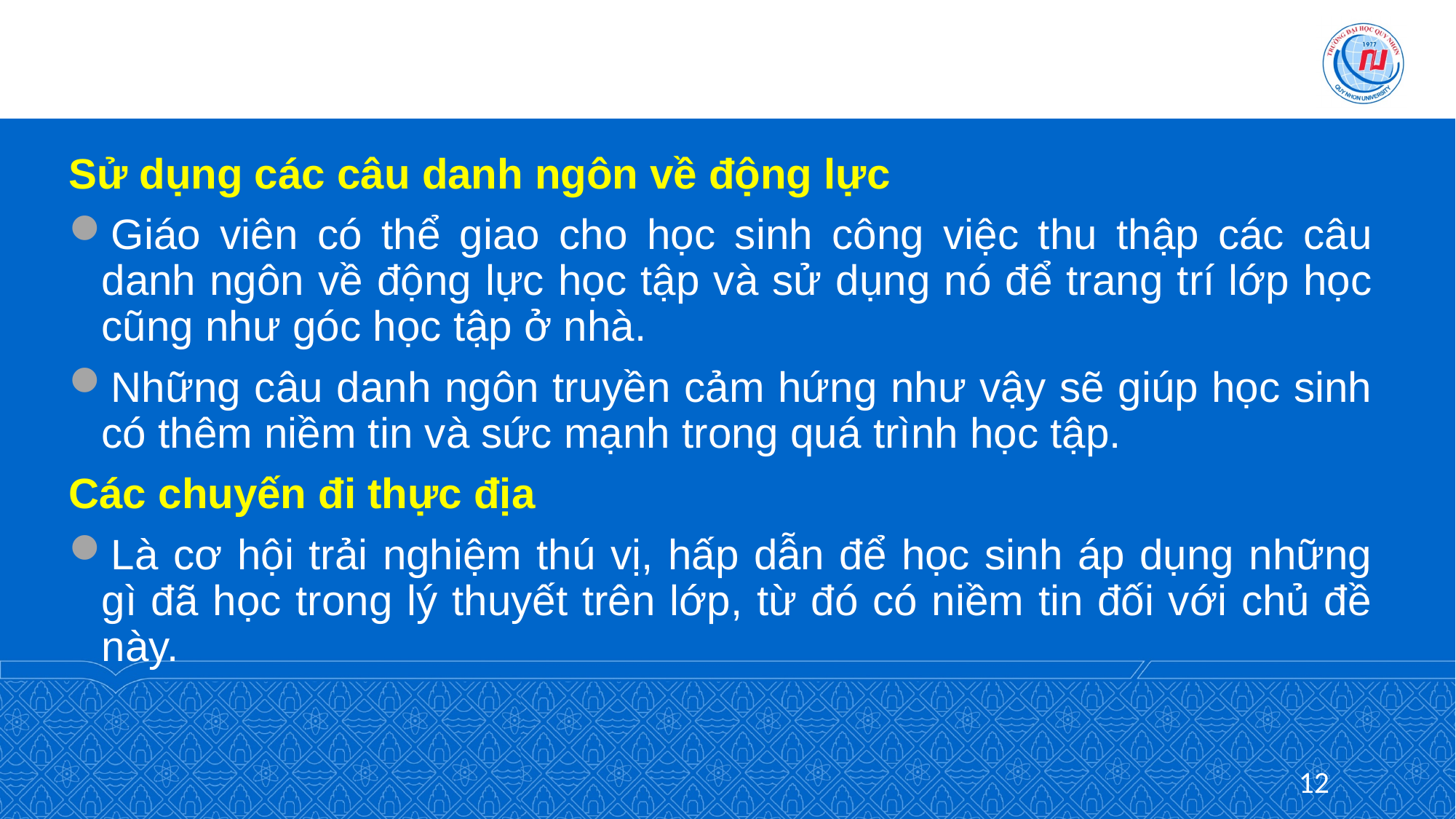

#
Sử dụng các câu danh ngôn về động lực
Giáo viên có thể giao cho học sinh công việc thu thập các câu danh ngôn về động lực học tập và sử dụng nó để trang trí lớp học cũng như góc học tập ở nhà.
Những câu danh ngôn truyền cảm hứng như vậy sẽ giúp học sinh có thêm niềm tin và sức mạnh trong quá trình học tập.
Các chuyến đi thực địa
Là cơ hội trải nghiệm thú vị, hấp dẫn để học sinh áp dụng những gì đã học trong lý thuyết trên lớp, từ đó có niềm tin đối với chủ đề này.

12